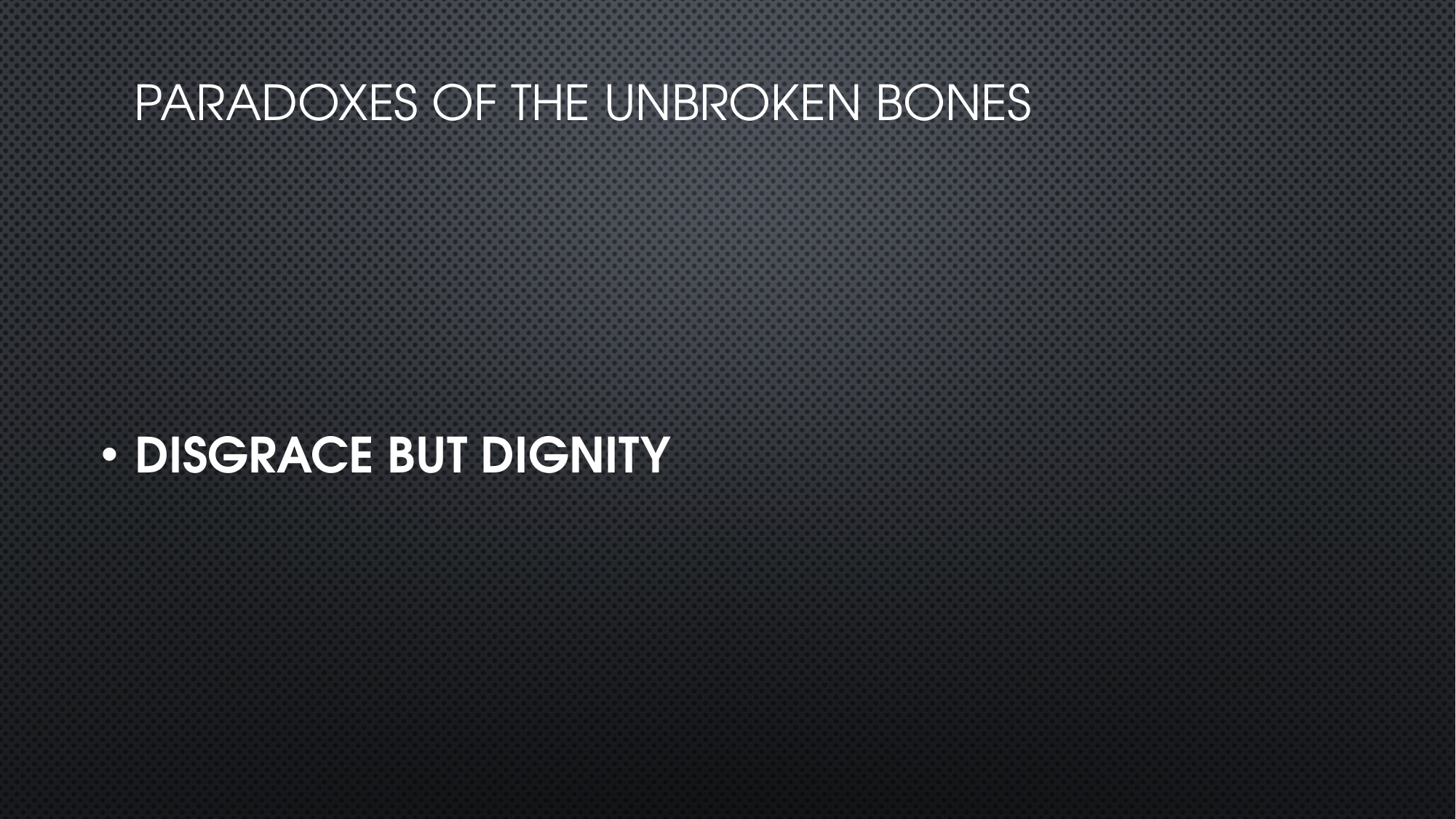

# Paradoxes of the unbroken bones
DISGRACE BUT DIGNITY